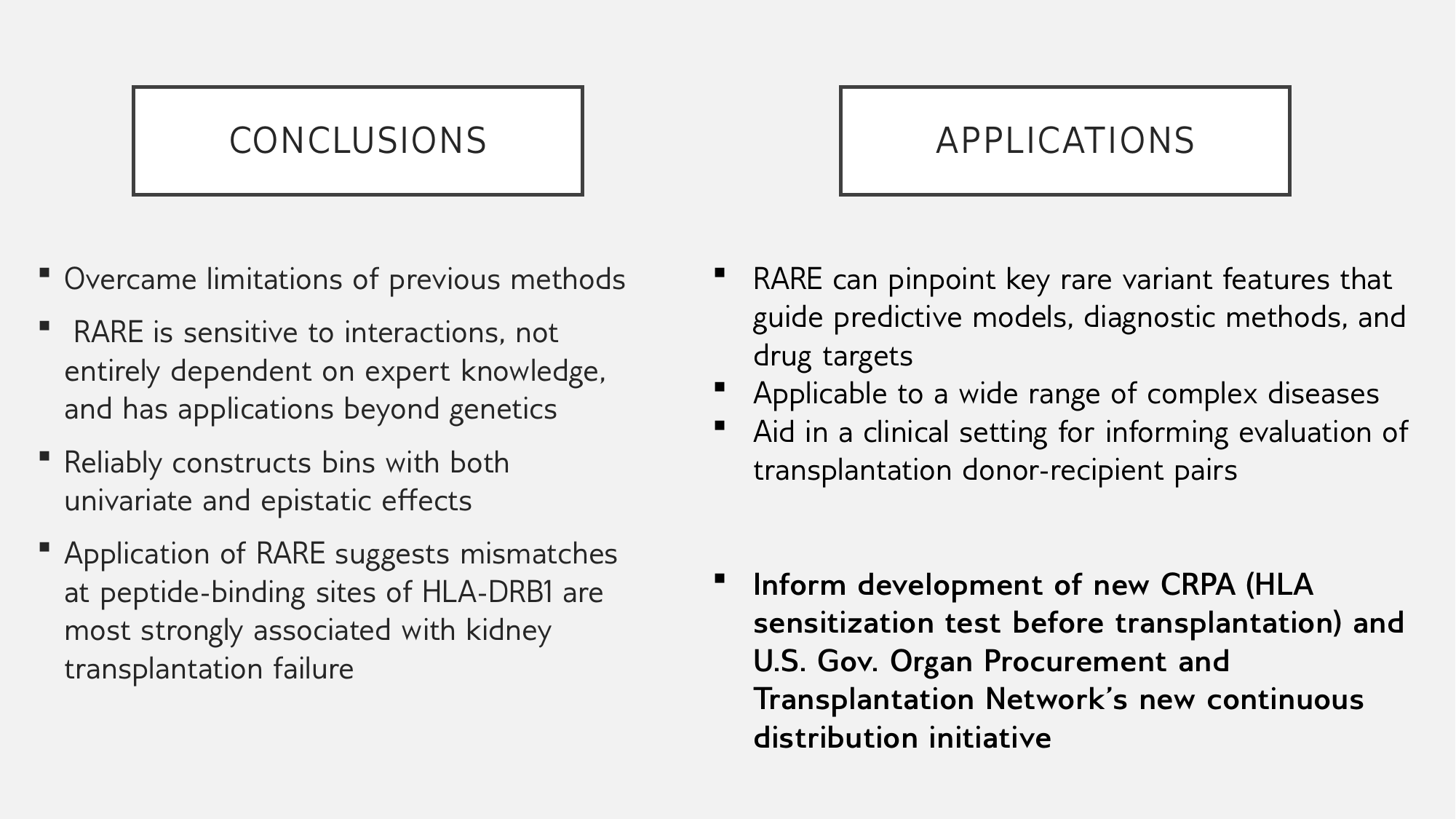

# Conclusions
Applications
Overcame limitations of previous methods
 RARE is sensitive to interactions, not entirely dependent on expert knowledge, and has applications beyond genetics
Reliably constructs bins with both univariate and epistatic effects
Application of RARE suggests mismatches at peptide-binding sites of HLA-DRB1 are most strongly associated with kidney transplantation failure

RARE can pinpoint key rare variant features that guide predictive models, diagnostic methods, and drug targets
Applicable to a wide range of complex diseases
Aid in a clinical setting for informing evaluation of transplantation donor-recipient pairs

Inform development of new CRPA (HLA sensitization test before transplantation) and U.S. Gov. Organ Procurement and Transplantation Network’s new continuous distribution initiative